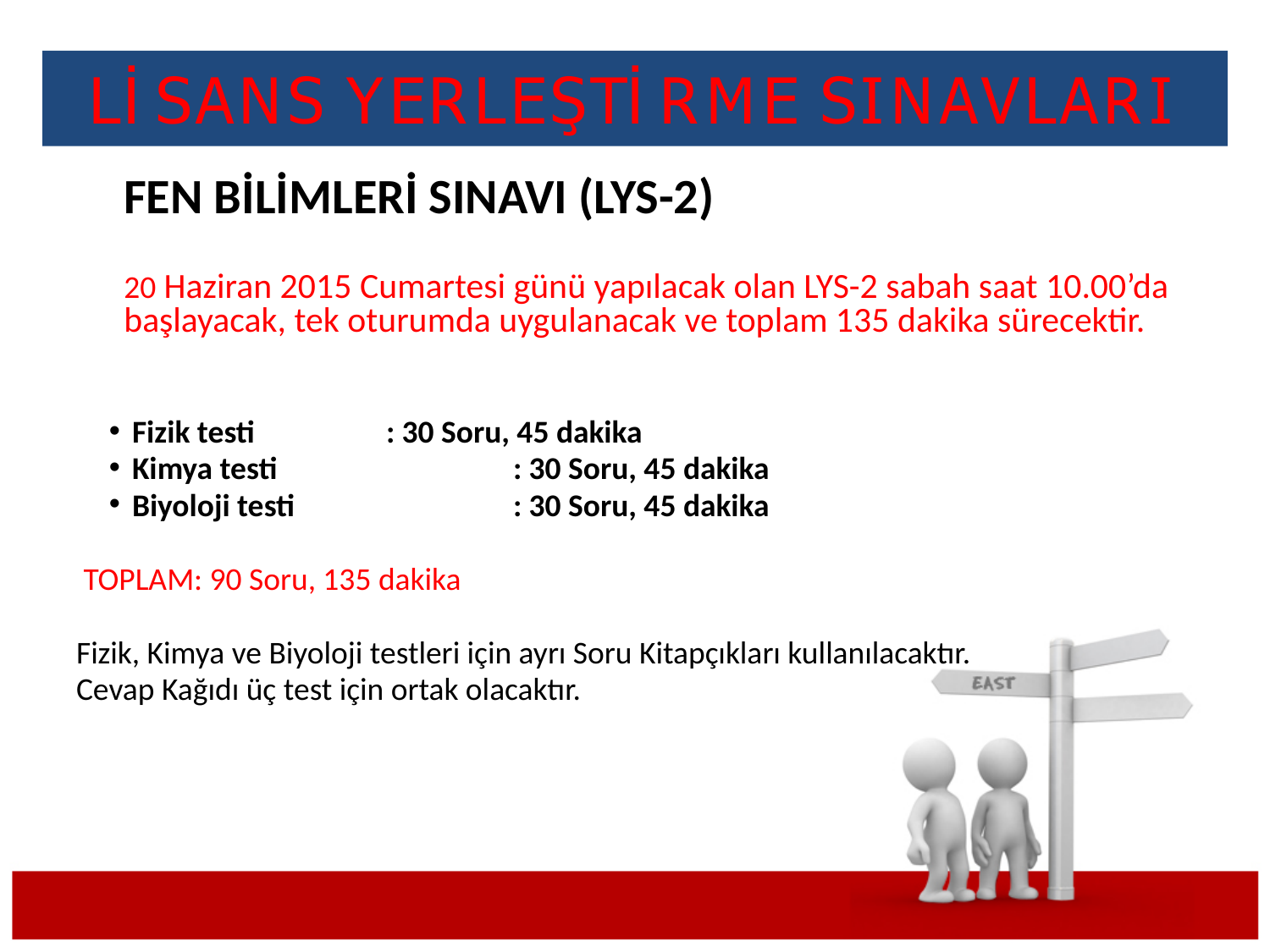

# LİSANS YERLEŞTİRME SINAVLARI
	FEN BİLİMLERİ SINAVI (LYS-2)

	20 Haziran 2015 Cumartesi günü yapılacak olan LYS-2 sabah saat 10.00’da başlayacak, tek oturumda uygulanacak ve toplam 135 dakika sürecektir.

Fizik testi		: 30 Soru, 45 dakika
Kimya testi 		: 30 Soru, 45 dakika
Biyoloji testi  		: 30 Soru, 45 dakika

 TOPLAM: 90 Soru, 135 dakika

Fizik, Kimya ve Biyoloji testleri için ayrı Soru Kitapçıkları kullanılacaktır.
Cevap Kağıdı üç test için ortak olacaktır.